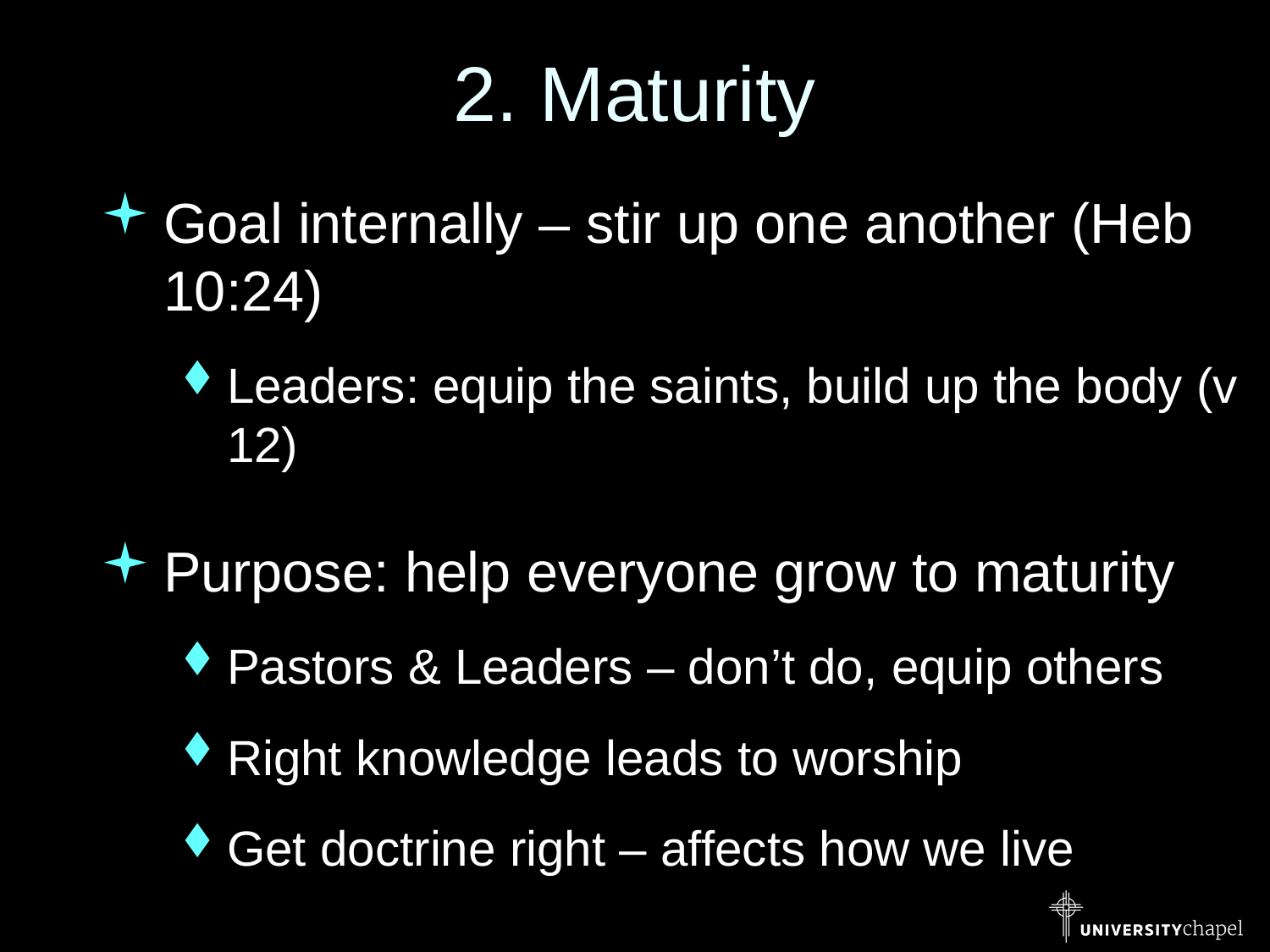

# 2. Maturity
Goal internally – stir up one another (Heb 10:24)
Leaders: equip the saints, build up the body (v 12)
Purpose: help everyone grow to maturity
Pastors & Leaders – don’t do, equip others
Right knowledge leads to worship
Get doctrine right – affects how we live